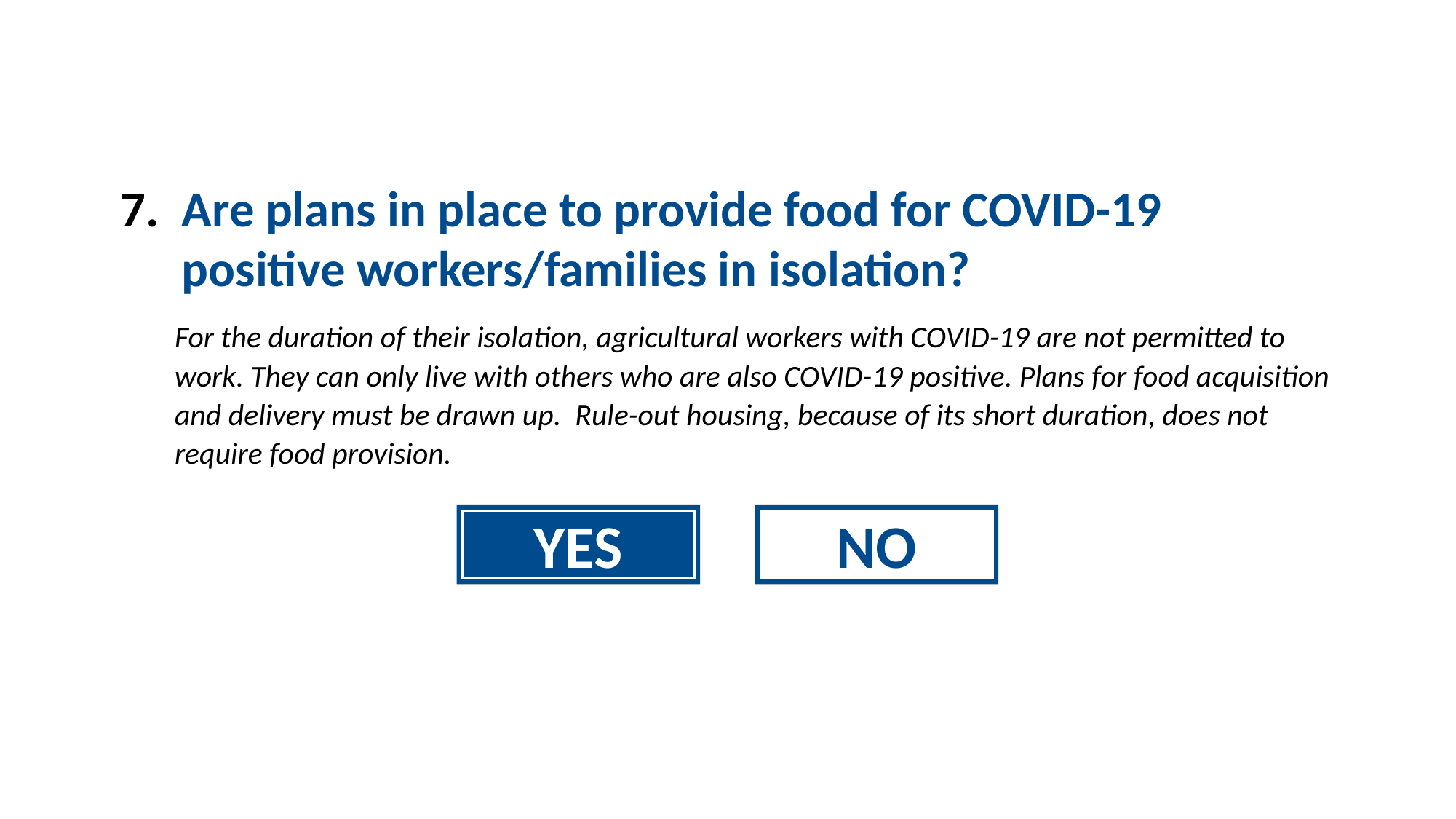

Are plans in place to provide food for COVID-19 positive workers/families in isolation?
For the duration of their isolation, agricultural workers with COVID-19 are not permitted to work. They can only live with others who are also COVID-19 positive. Plans for food acquisition and delivery must be drawn up.  Rule-out housing, because of its short duration, does not require food provision.
YES

NO